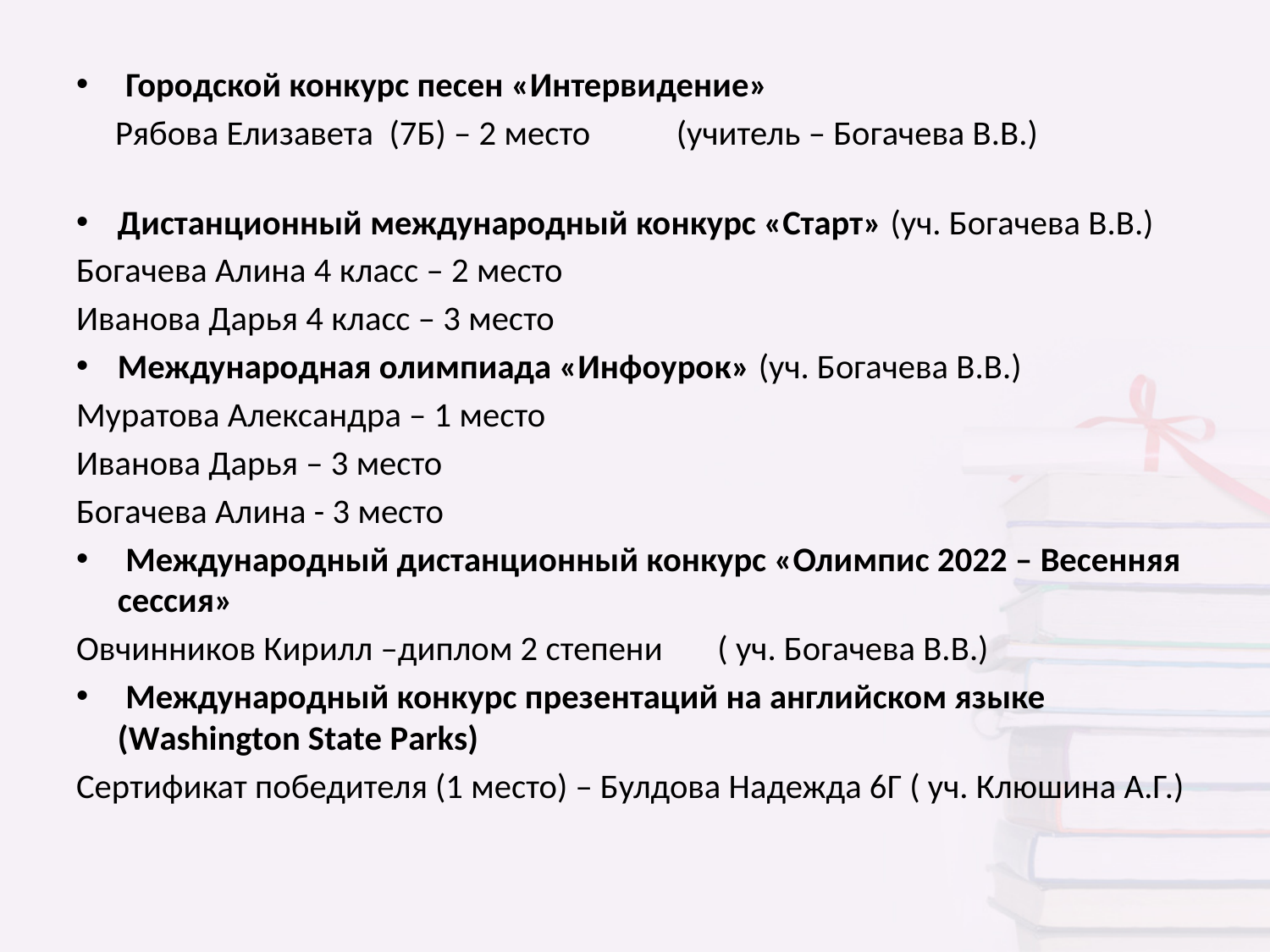

#
 Городской конкурс песен «Интервидение»
     Рябова Елизавета  (7Б) – 2 место           (учитель – Богачева В.В.)
Дистанционный международный конкурс «Старт» (уч. Богачева В.В.)
Богачева Алина 4 класс – 2 место
Иванова Дарья 4 класс – 3 место
Международная олимпиада «Инфоурок» (уч. Богачева В.В.)
Муратова Александра – 1 место
Иванова Дарья – 3 место
Богачева Алина - 3 место
 Международный дистанционный конкурс «Олимпис 2022 – Весенняя сессия»
Овчинников Кирилл –диплом 2 степени       ( уч. Богачева В.В.)
 Международный конкурс презентаций на английском языке (Washington State Parks)
Сертификат победителя (1 место) – Булдова Надежда 6Г ( уч. Клюшина А.Г.)